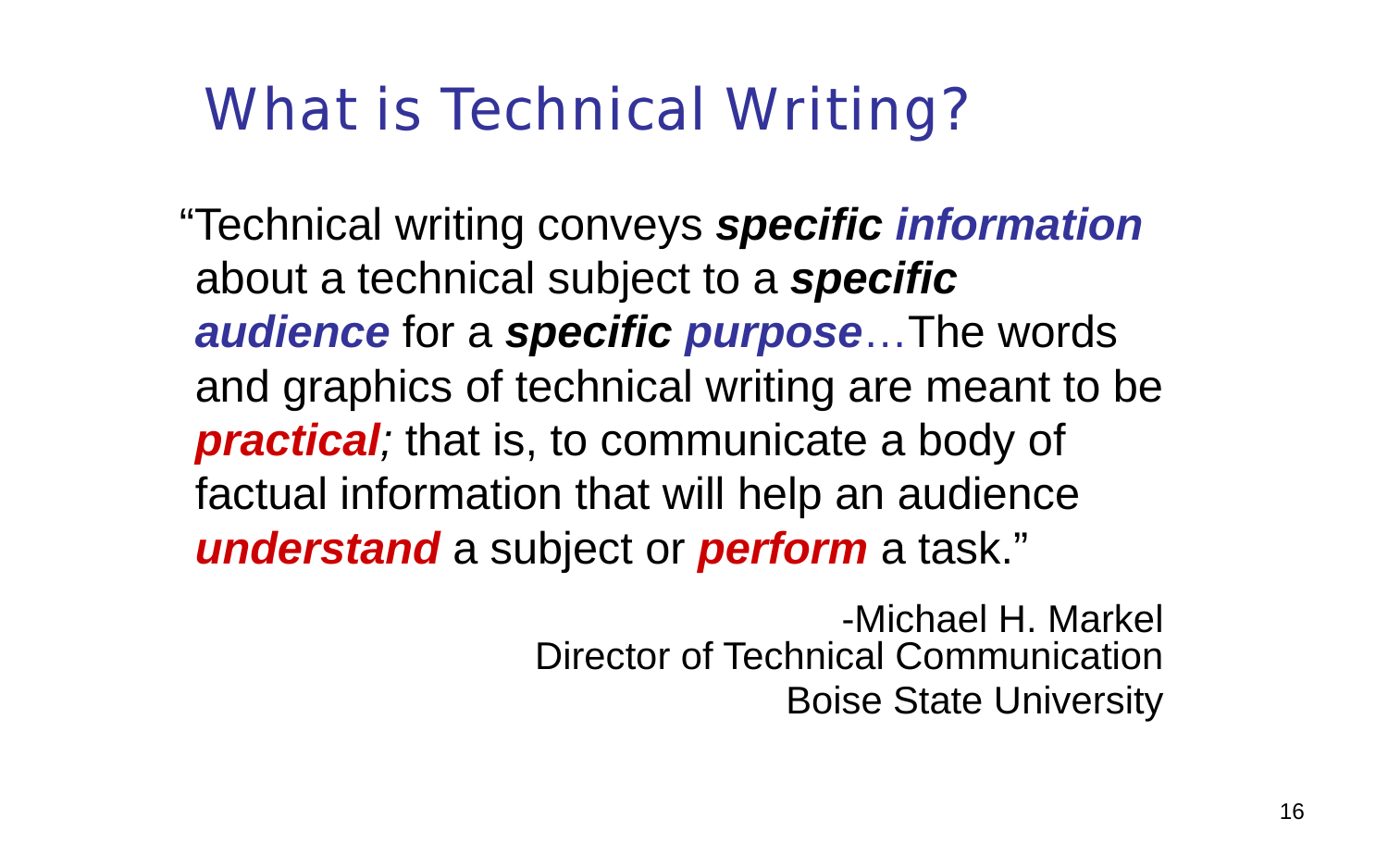

# What is Technical Writing?
“Technical writing conveys specific information about a technical subject to a specific audience for a specific purpose…The words and graphics of technical writing are meant to be practical; that is, to communicate a body of factual information that will help an audience understand a subject or perform a task.”

-Michael H. Markel
Director of Technical Communication
Boise State University
16